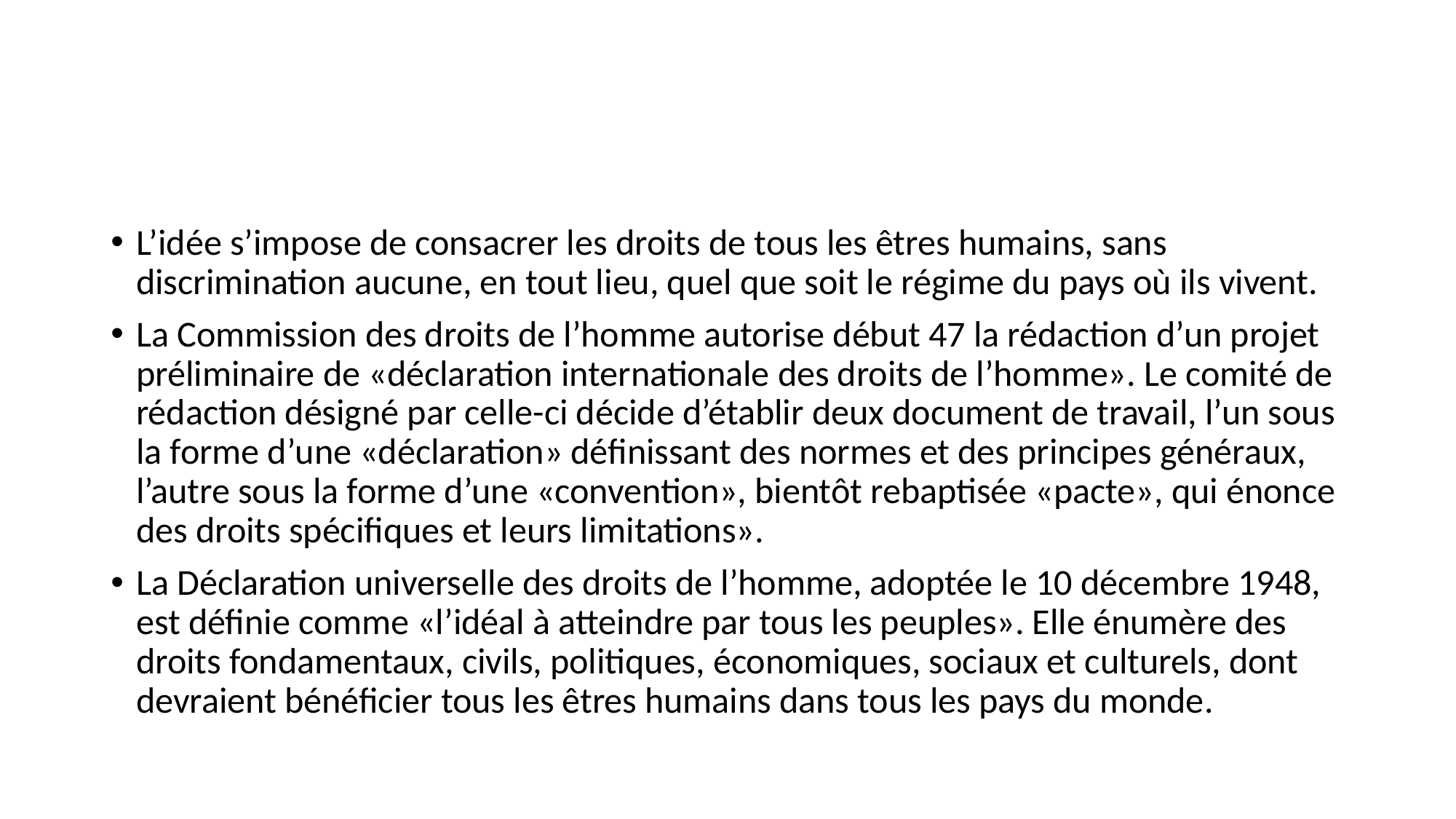

#
L’idée s’impose de consacrer les droits de tous les êtres humains, sans discrimination aucune, en tout lieu, quel que soit le régime du pays où ils vivent.
La Commission des droits de l’homme autorise début 47 la rédaction d’un projet préliminaire de «déclaration internationale des droits de l’homme». Le comité de rédaction désigné par celle-ci décide d’établir deux document de travail, l’un sous la forme d’une «déclaration» définissant des normes et des principes généraux, l’autre sous la forme d’une «convention», bientôt rebaptisée «pacte», qui énonce des droits spécifiques et leurs limitations».
La Déclaration universelle des droits de l’homme, adoptée le 10 décembre 1948, est définie comme «l’idéal à atteindre par tous les peuples». Elle énumère des droits fondamentaux, civils, politiques, économiques, sociaux et culturels, dont devraient bénéficier tous les êtres humains dans tous les pays du monde.